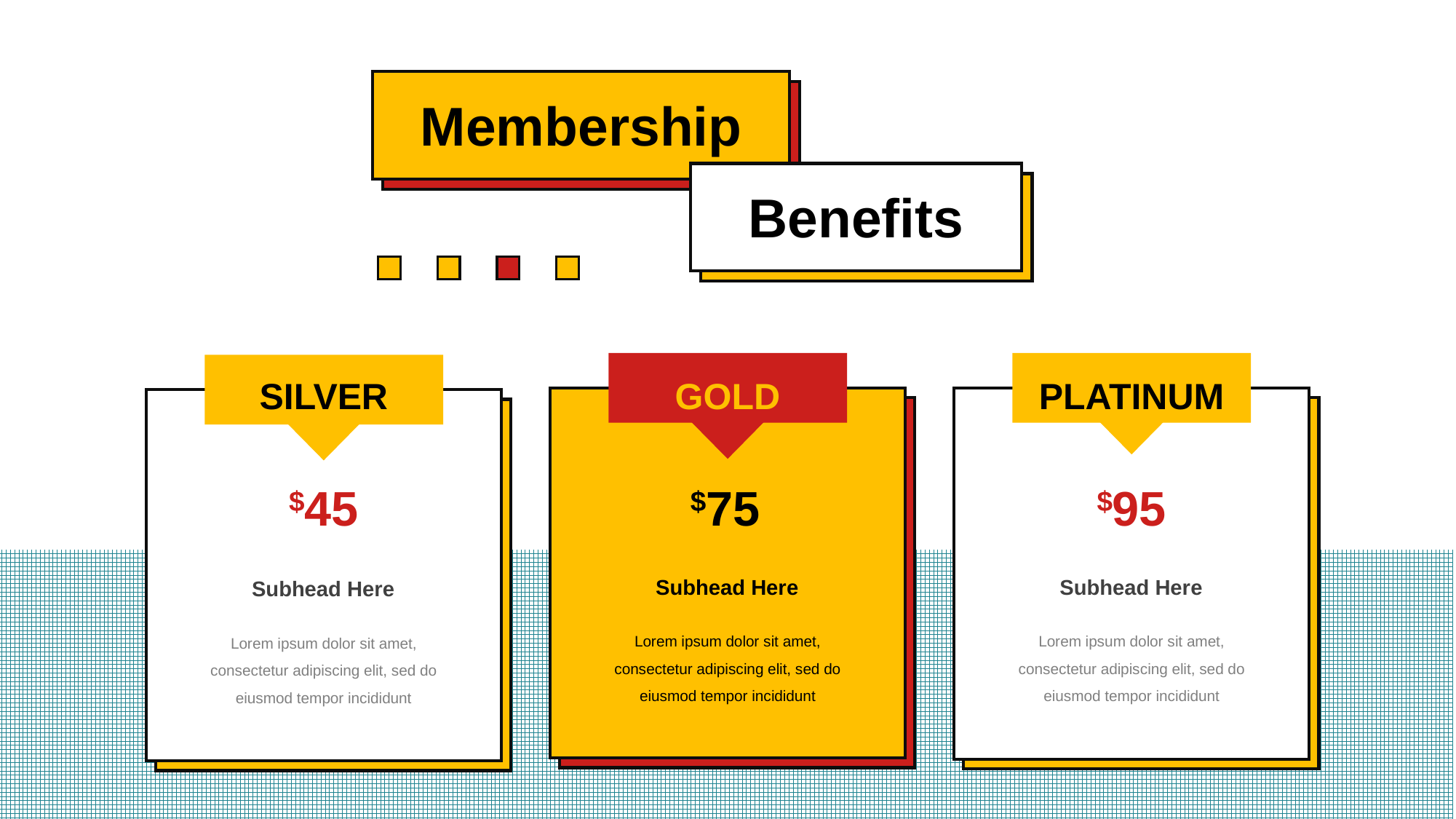

Membership

Benefits

SILVER
GOLD
PLATINUM

$45
$75
$95

Subhead Here
Subhead Here
Subhead Here
Lorem ipsum dolor sit amet, consectetur adipiscing elit, sed do eiusmod tempor incididunt
Lorem ipsum dolor sit amet, consectetur adipiscing elit, sed do eiusmod tempor incididunt
Lorem ipsum dolor sit amet, consectetur adipiscing elit, sed do eiusmod tempor incididunt